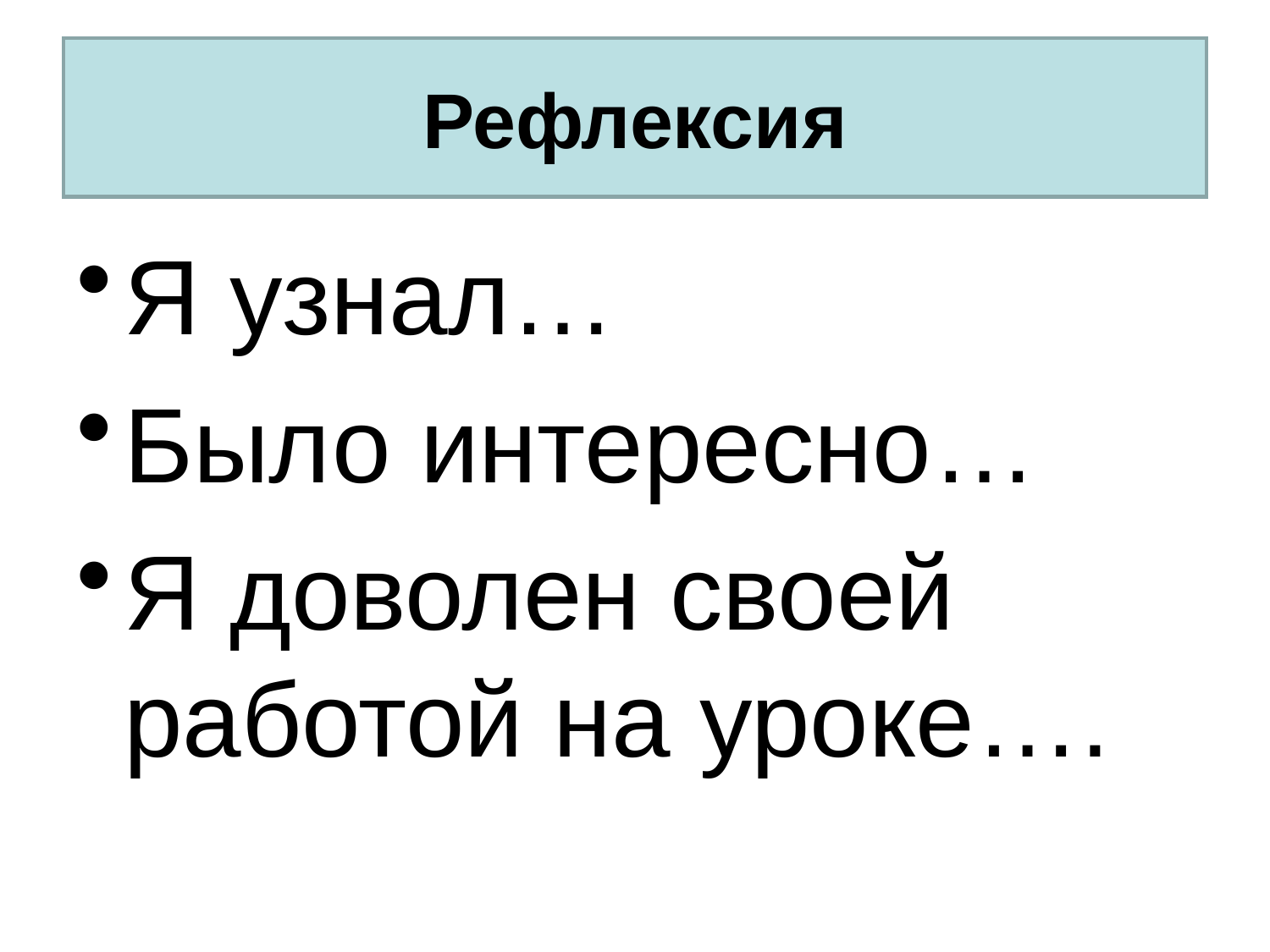

# Рефлексия
Я узнал…
Было интересно…
Я доволен своей работой на уроке….